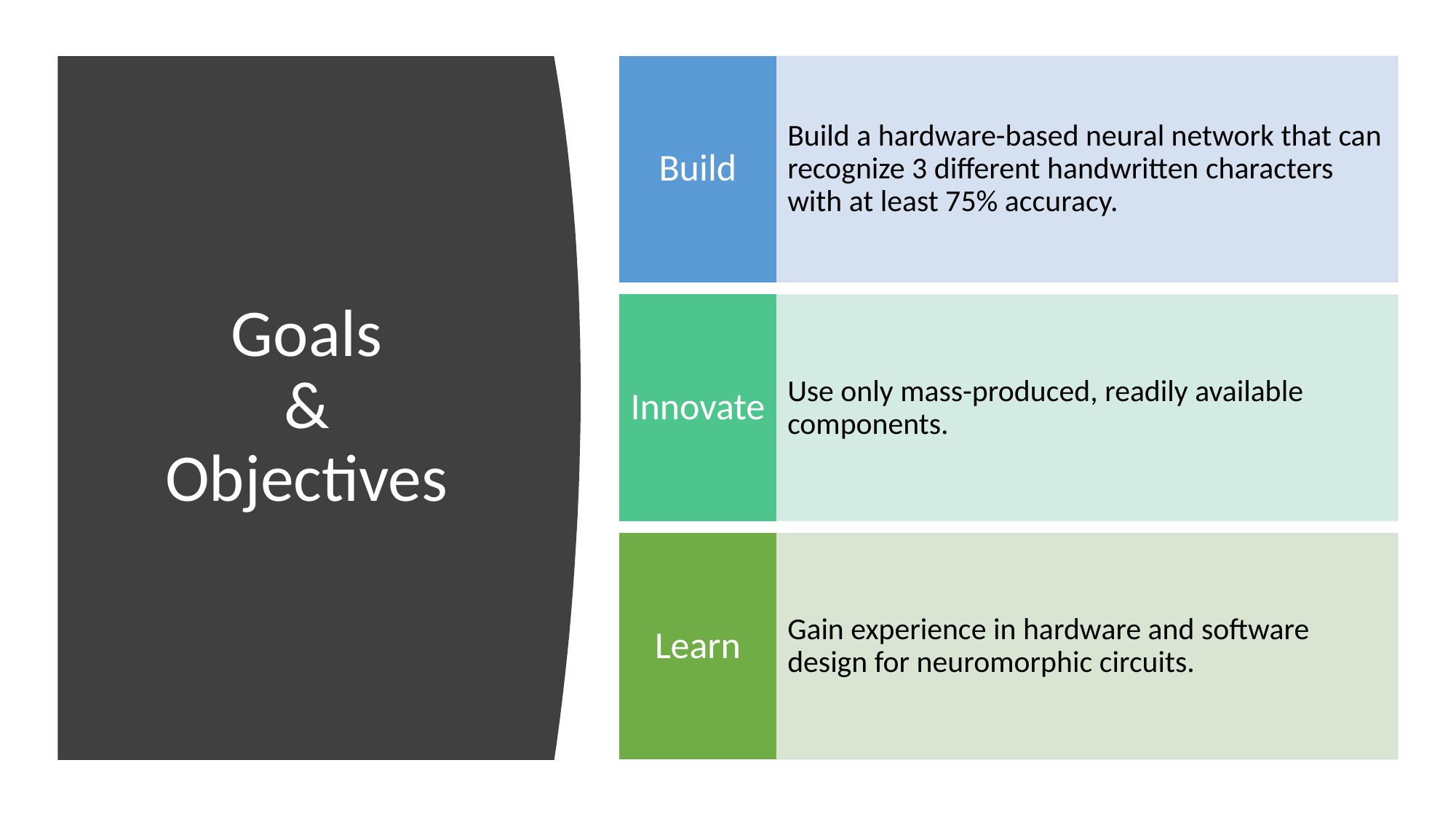

Build a hardware-based neural network that can recognize 3 different handwritten characters with at least 75% accuracy.
Build
Use only mass-produced, readily available components.
Innovate
Gain experience in hardware and software design for neuromorphic circuits.
Learn

# Goals & Objectives